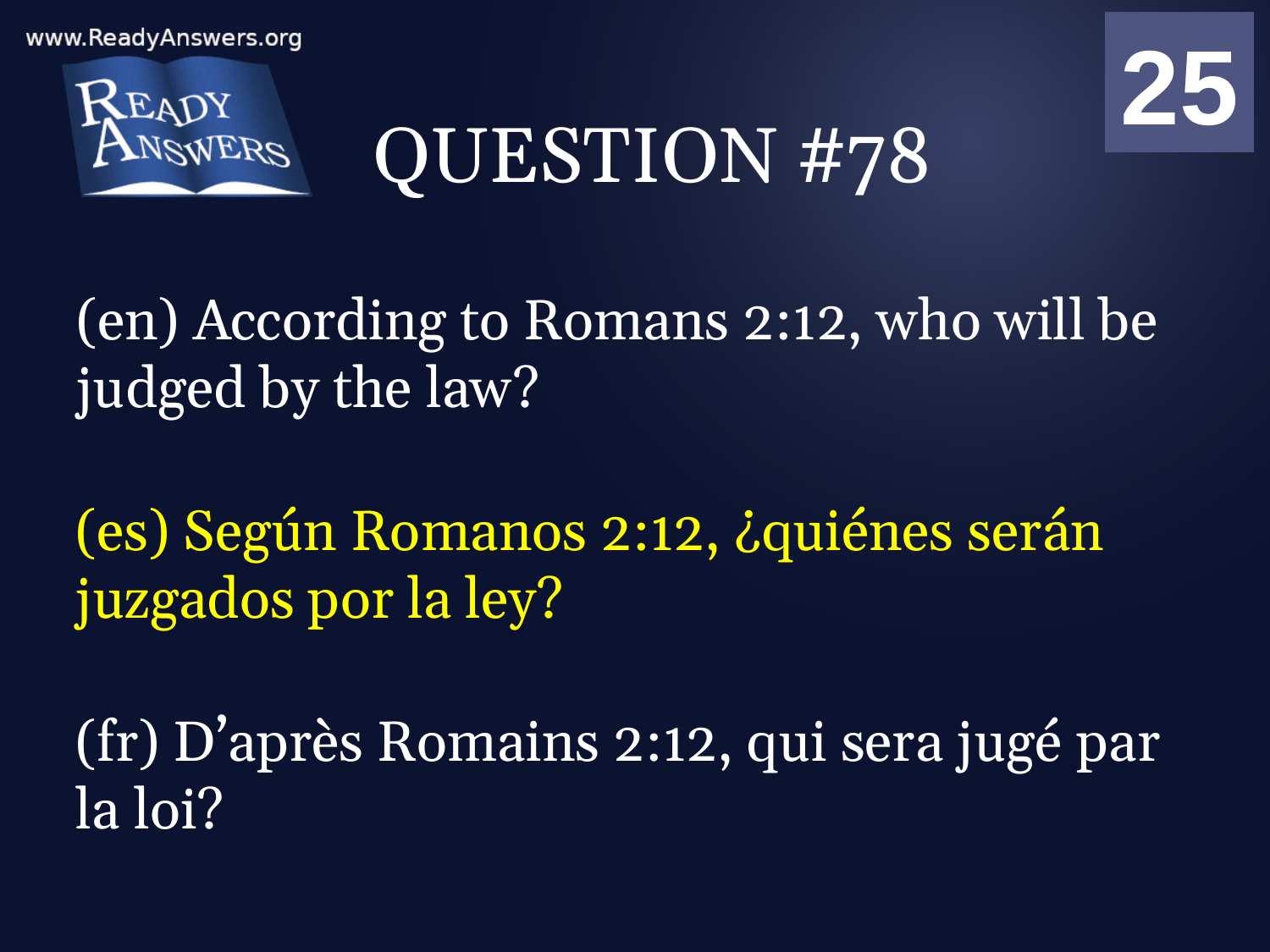

01
02
03
04
05
06
07
08
09
10
11
12
13
14
15
16
17
18
19
20
21
22
23
24
25
00
# QUESTION #78
(en) According to Romans 2:12, who will be judged by the law?
(es) Según Romanos 2:12, ¿quiénes serán juzgados por la ley?
(fr) D’après Romains 2:12, qui sera jugé par la loi?